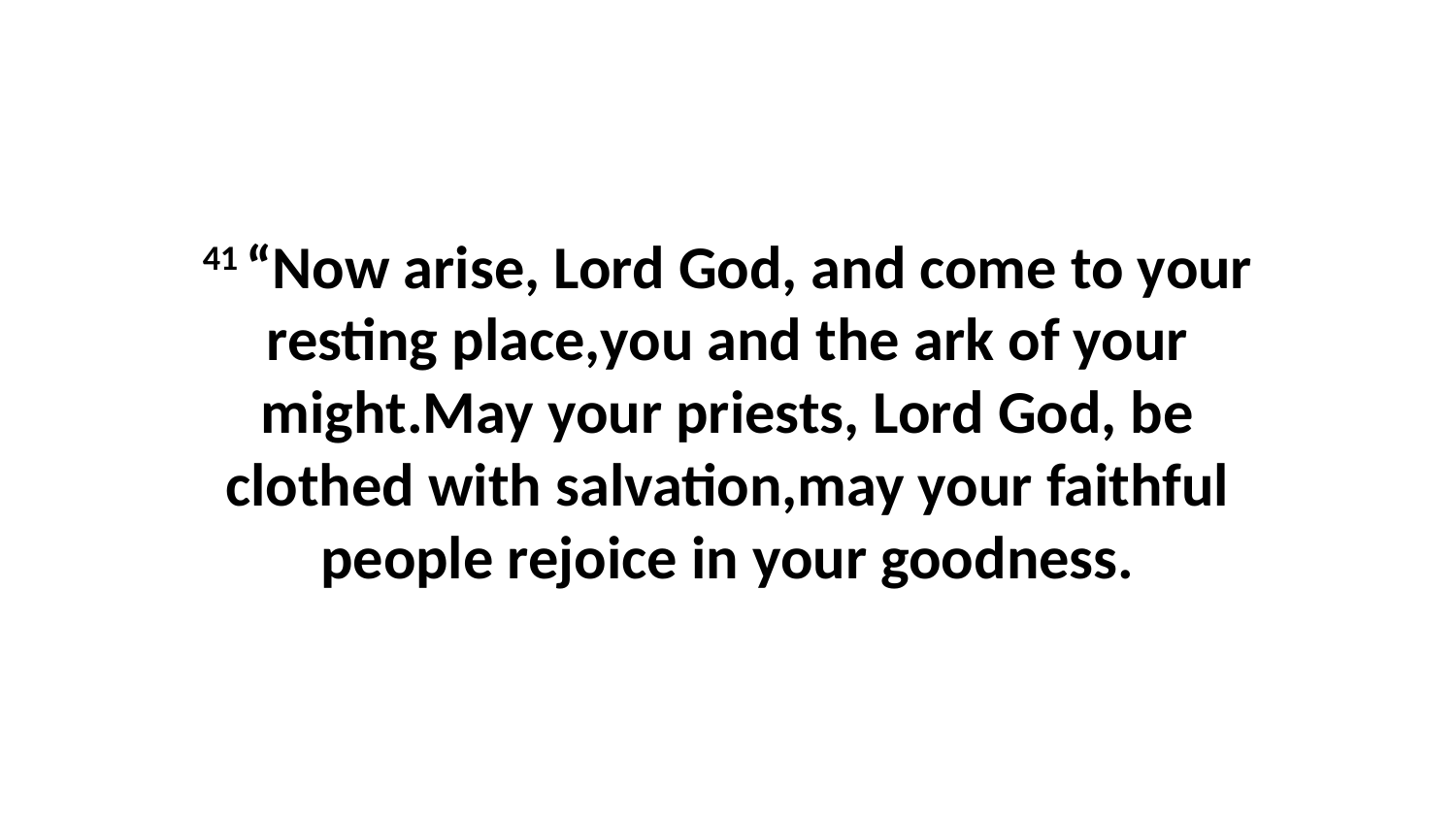

41 “Now arise, Lord God, and come to your resting place,you and the ark of your might.May your priests, Lord God, be clothed with salvation,may your faithful people rejoice in your goodness.